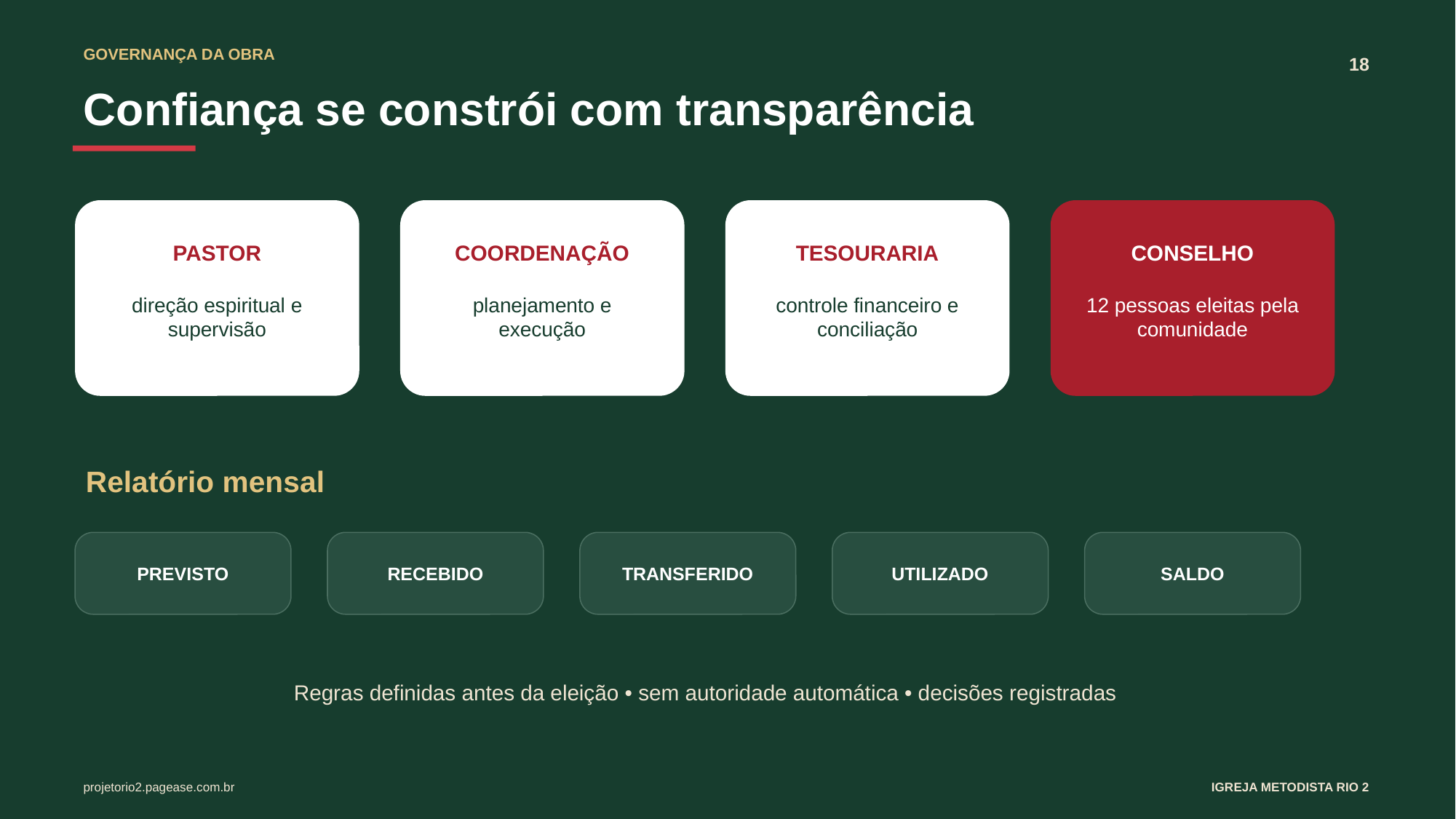

GOVERNANÇA DA OBRA
18
Confiança se constrói com transparência

PASTOR
COORDENAÇÃO
TESOURARIA
CONSELHO
direção espiritual e supervisão
planejamento e execução
controle financeiro e conciliação
12 pessoas eleitas pela comunidade
Relatório mensal

PREVISTO
RECEBIDO
TRANSFERIDO
UTILIZADO
SALDO
Regras definidas antes da eleição • sem autoridade automática • decisões registradas
projetorio2.pagease.com.br
IGREJA METODISTA RIO 2